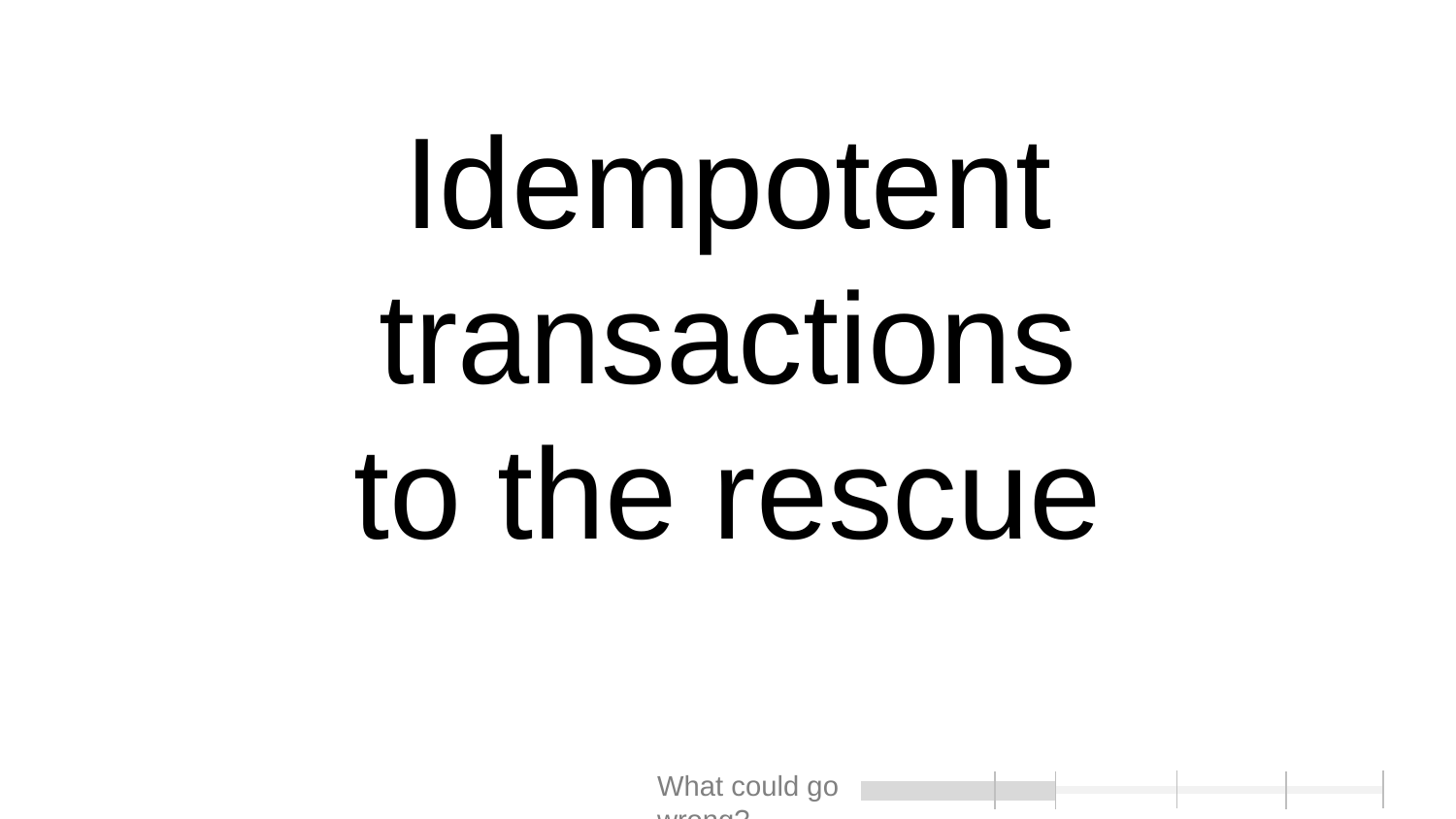

# Idempotent transactions to the rescue
What could go wrong?